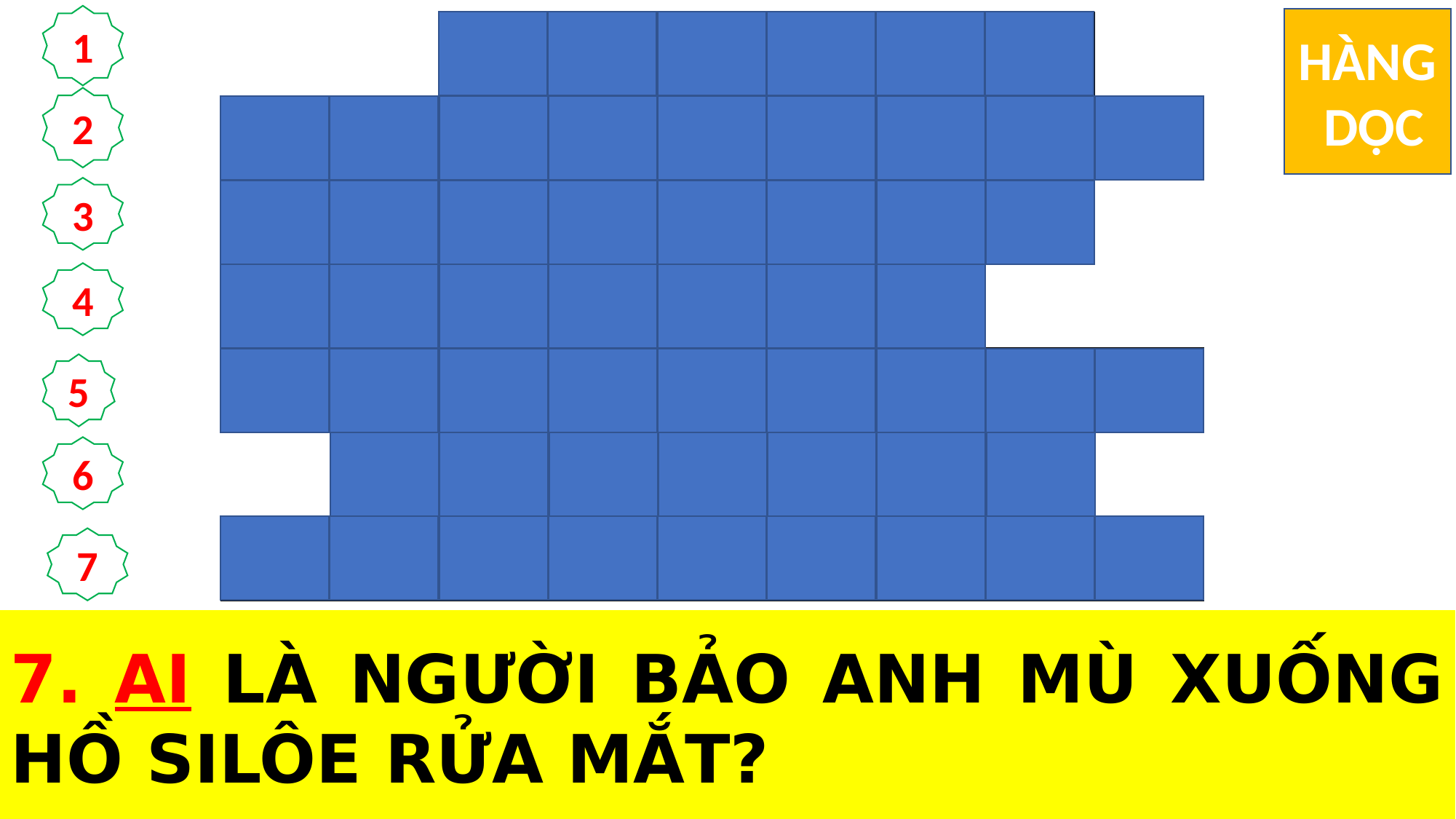

1
HÀNG
 DỌC
|  |  | X | O | A | B | Ù | N |  |  |
| --- | --- | --- | --- | --- | --- | --- | --- | --- | --- |
| T | H | I | Ê | N | C | H | Ú | A |  |
| T | H | À | N | H | B | Ù | N |  |  |
| Đ | Ư | Ợ | C | S | A | I |  |  |  |
| N | G | Ồ | I | Ă | N | X | I | N |  |
|  | T | I | Ê | N | T | R | I |  |  |
| C | H | Ú | A | G | I | Ê | S | U |  |

2

3

4

5

6

7
1. CHÚA GIÊSU LẤY ĐẤT VÀ NƯỚC MIẾNG TRỘN THÀNH BÙN RỒI LÀM GÌ VỚI ANH MÙ?
4. TÊN GỌI SILÔE CÓ NGHĨA LÀ GÌ?
5. CÔNG VIỆC CỦA ANH MÙ TRƯỚC KHI ANH ĐƯỢC CHỮA KHỎI MẮT LÀ GÌ?
2. MẤY NGƯỜI BIỆT PHÁI NÓI: "NGƯỜI ĐÓ KHÔNG PHẢI BỞI … …, VÌ KHÔNG GIỮ NGÀY SA-BAT"
3. NGƯỜI NHỔ XUỐNG ĐẤT, LẤY NƯỚC MIẾNG TRỘN … …, RỒI XOA BÙN TRÊN MẮT NGƯỜI ẤY.
7. AI LÀ NGƯỜI BẢO ANH MÙ XUỐNG HỒ SILÔE RỬA MẮT?
6. KHI BỊ NHỮNG NGƯỜI BIỆT PHÁI TRA HỎI, ANH MÙ ĐÃ CHO RẰNG NGƯỜI CHỮA CHO ANH SÁNG MẮT LÀ GÌ?